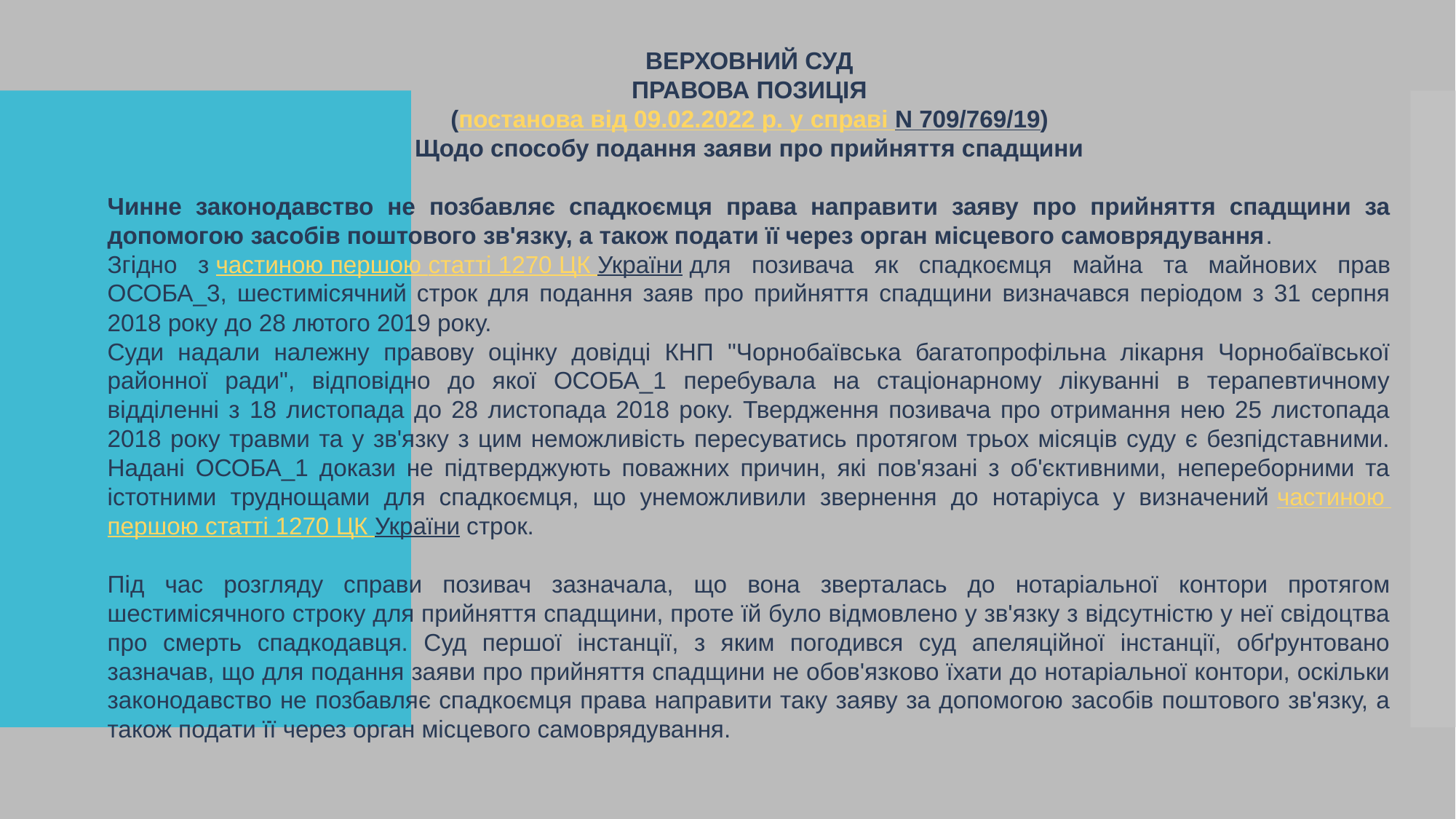

ВЕРХОВНИЙ СУД
ПРАВОВА ПОЗИЦІЯ
(постанова від 09.02.2022 р. у справі N 709/769/19)
Щодо способу подання заяви про прийняття спадщини

Чинне законодавство не позбавляє спадкоємця права направити заяву про прийняття спадщини за допомогою засобів поштового зв'язку, а також подати її через орган місцевого самоврядування.
Згідно з частиною першою статті 1270 ЦК України для позивача як спадкоємця майна та майнових прав ОСОБА_3, шестимісячний строк для подання заяв про прийняття спадщини визначався періодом з 31 серпня 2018 року до 28 лютого 2019 року.
Суди надали належну правову оцінку довідці КНП "Чорнобаївська багатопрофільна лікарня Чорнобаївської районної ради", відповідно до якої ОСОБА_1 перебувала на стаціонарному лікуванні в терапевтичному відділенні з 18 листопада до 28 листопада 2018 року. Твердження позивача про отримання нею 25 листопада 2018 року травми та у зв'язку з цим неможливість пересуватись протягом трьох місяців суду є безпідставними. Надані ОСОБА_1 докази не підтверджують поважних причин, які пов'язані з об'єктивними, непереборними та істотними труднощами для спадкоємця, що унеможливили звернення до нотаріуса у визначений частиною першою статті 1270 ЦК України строк.

Під час розгляду справи позивач зазначала, що вона зверталась до нотаріальної контори протягом шестимісячного строку для прийняття спадщини, проте їй було відмовлено у зв'язку з відсутністю у неї свідоцтва про смерть спадкодавця. Суд першої інстанції, з яким погодився суд апеляційної інстанції, обґрунтовано зазначав, що для подання заяви про прийняття спадщини не обов'язково їхати до нотаріальної контори, оскільки законодавство не позбавляє спадкоємця права направити таку заяву за допомогою засобів поштового зв'язку, а також подати її через орган місцевого самоврядування.